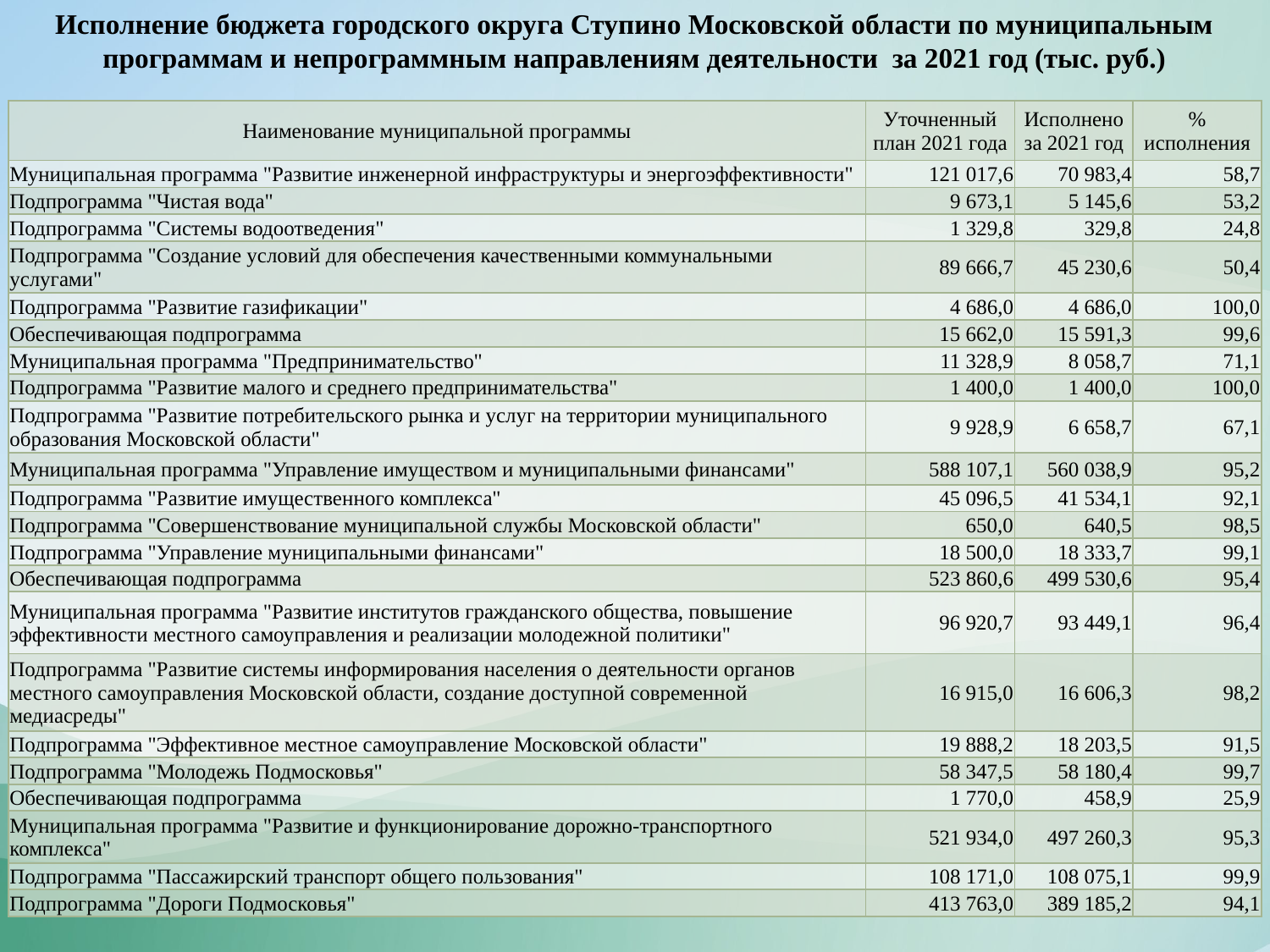

Исполнение бюджета городского округа Ступино Московской области по муниципальным программам и непрограммным направлениям деятельности  за 2021 год (тыс. руб.)
| Наименование муниципальной программы | Уточненный план 2021 года | Исполнено за 2021 год | % исполнения |
| --- | --- | --- | --- |
| Муниципальная программа "Развитие инженерной инфраструктуры и энергоэффективности" | 121 017,6 | 70 983,4 | 58,7 |
| Подпрограмма "Чистая вода" | 9 673,1 | 5 145,6 | 53,2 |
| Подпрограмма "Системы водоотведения" | 1 329,8 | 329,8 | 24,8 |
| Подпрограмма "Создание условий для обеспечения качественными коммунальными услугами" | 89 666,7 | 45 230,6 | 50,4 |
| Подпрограмма "Развитие газификации" | 4 686,0 | 4 686,0 | 100,0 |
| Обеспечивающая подпрограмма | 15 662,0 | 15 591,3 | 99,6 |
| Муниципальная программа "Предпринимательство" | 11 328,9 | 8 058,7 | 71,1 |
| Подпрограмма "Развитие малого и среднего предпринимательства" | 1 400,0 | 1 400,0 | 100,0 |
| Подпрограмма "Развитие потребительского рынка и услуг на территории муниципального образования Московской области" | 9 928,9 | 6 658,7 | 67,1 |
| Муниципальная программа "Управление имуществом и муниципальными финансами" | 588 107,1 | 560 038,9 | 95,2 |
| Подпрограмма "Развитие имущественного комплекса" | 45 096,5 | 41 534,1 | 92,1 |
| Подпрограмма "Совершенствование муниципальной службы Московской области" | 650,0 | 640,5 | 98,5 |
| Подпрограмма "Управление муниципальными финансами" | 18 500,0 | 18 333,7 | 99,1 |
| Обеспечивающая подпрограмма | 523 860,6 | 499 530,6 | 95,4 |
| Муниципальная программа "Развитие институтов гражданского общества, повышение эффективности местного самоуправления и реализации молодежной политики" | 96 920,7 | 93 449,1 | 96,4 |
| Подпрограмма "Развитие системы информирования населения о деятельности органов местного самоуправления Московской области, создание доступной современной медиасреды" | 16 915,0 | 16 606,3 | 98,2 |
| Подпрограмма "Эффективное местное самоуправление Московской области" | 19 888,2 | 18 203,5 | 91,5 |
| Подпрограмма "Молодежь Подмосковья" | 58 347,5 | 58 180,4 | 99,7 |
| Обеспечивающая подпрограмма | 1 770,0 | 458,9 | 25,9 |
| Муниципальная программа "Развитие и функционирование дорожно-транспортного комплекса" | 521 934,0 | 497 260,3 | 95,3 |
| Подпрограмма "Пассажирский транспорт общего пользования" | 108 171,0 | 108 075,1 | 99,9 |
| Подпрограмма "Дороги Подмосковья" | 413 763,0 | 389 185,2 | 94,1 |